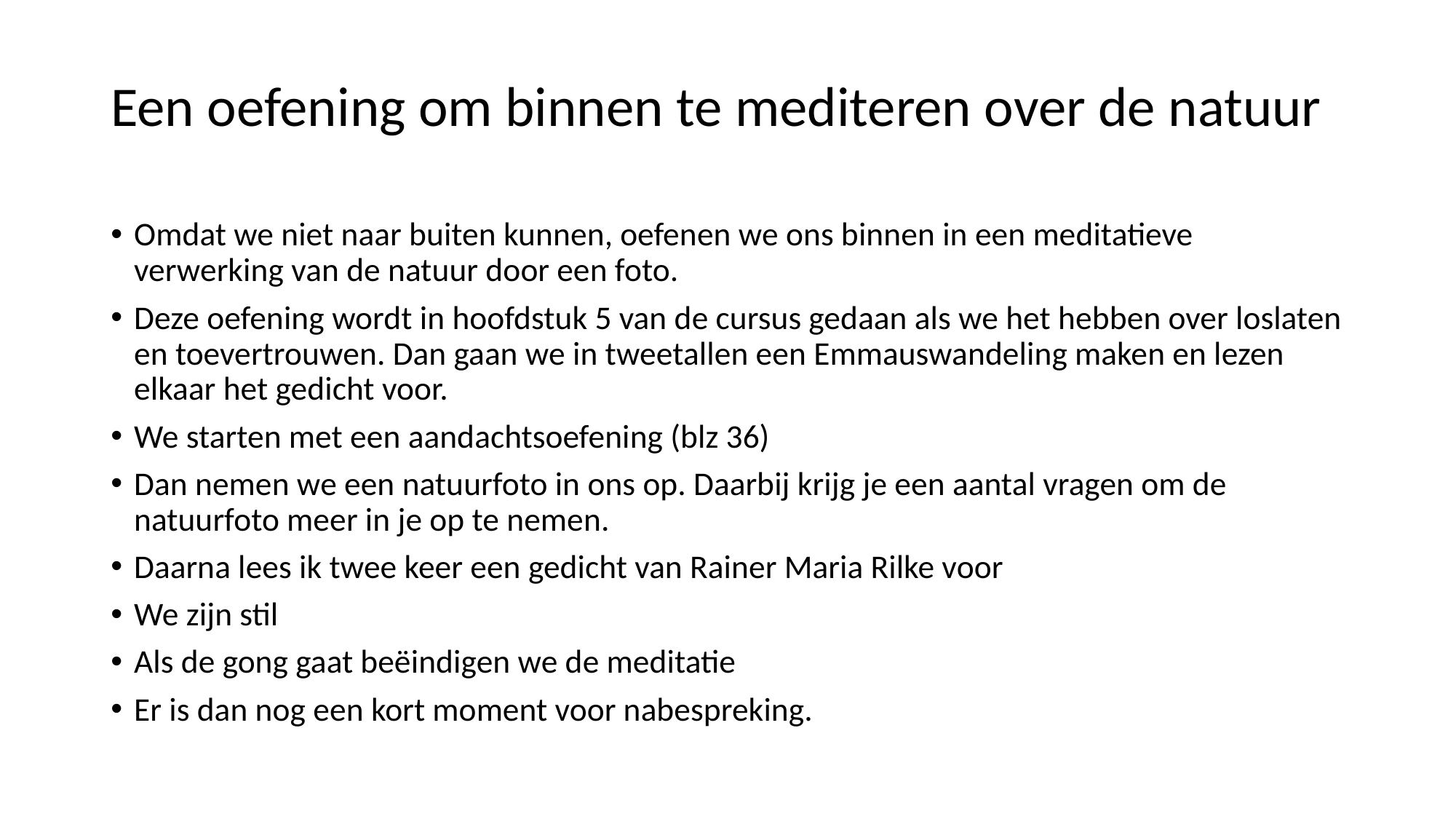

# Een oefening om binnen te mediteren over de natuur
Omdat we niet naar buiten kunnen, oefenen we ons binnen in een meditatieve verwerking van de natuur door een foto.
Deze oefening wordt in hoofdstuk 5 van de cursus gedaan als we het hebben over loslaten en toevertrouwen. Dan gaan we in tweetallen een Emmauswandeling maken en lezen elkaar het gedicht voor.
We starten met een aandachtsoefening (blz 36)
Dan nemen we een natuurfoto in ons op. Daarbij krijg je een aantal vragen om de natuurfoto meer in je op te nemen.
Daarna lees ik twee keer een gedicht van Rainer Maria Rilke voor
We zijn stil
Als de gong gaat beëindigen we de meditatie
Er is dan nog een kort moment voor nabespreking.